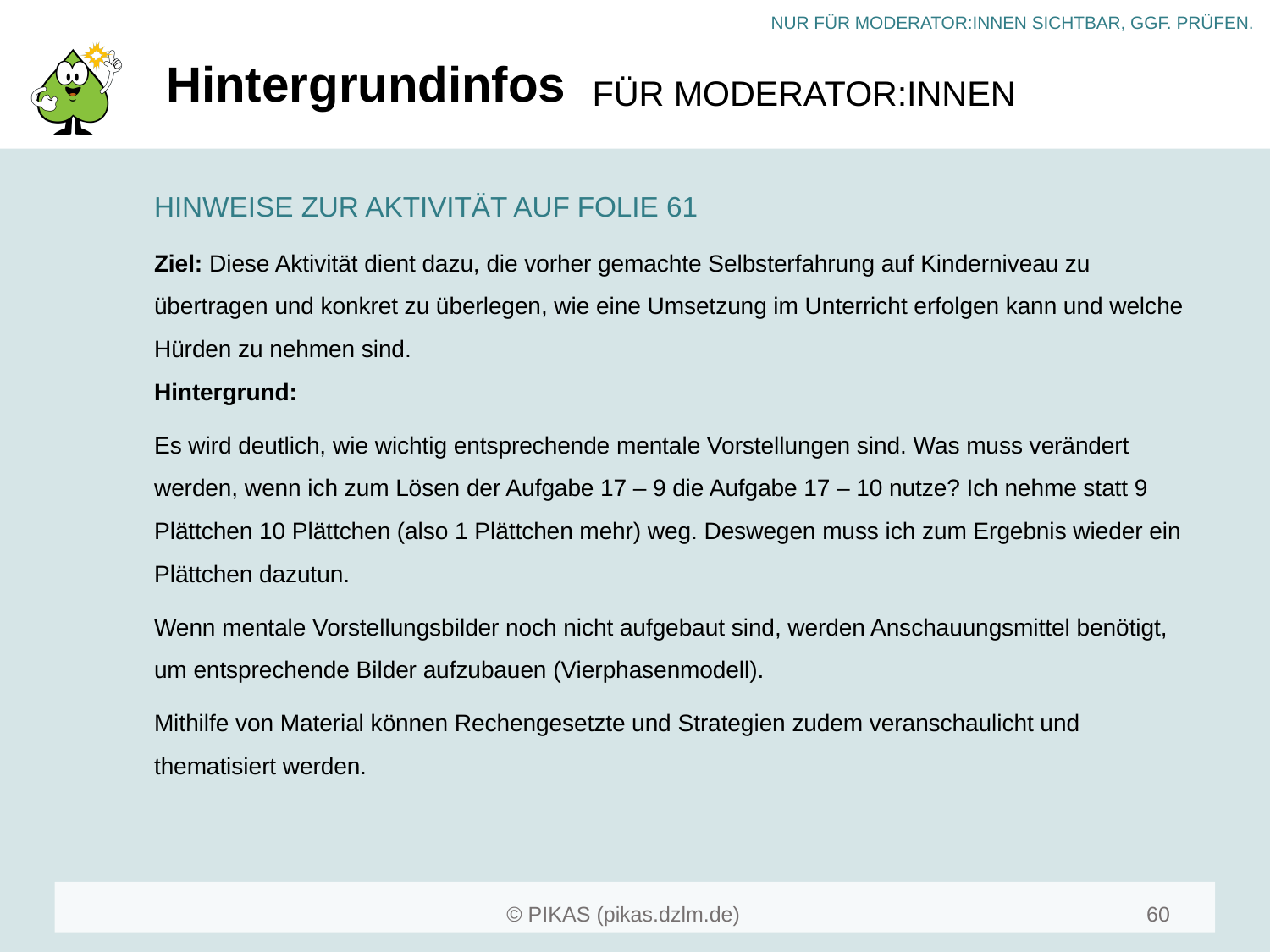

# Hintergrundinfos
HINWEISE ZUR AKTIVITÄT AUF FOLIE 61
Ziel: Diese Aktivität dient dazu, die vorher gemachte Selbsterfahrung auf Kinderniveau zu übertragen und konkret zu überlegen, wie eine Umsetzung im Unterricht erfolgen kann und welche Hürden zu nehmen sind.
Hintergrund:
Es wird deutlich, wie wichtig entsprechende mentale Vorstellungen sind. Was muss verändert werden, wenn ich zum Lösen der Aufgabe 17 – 9 die Aufgabe 17 – 10 nutze? Ich nehme statt 9 Plättchen 10 Plättchen (also 1 Plättchen mehr) weg. Deswegen muss ich zum Ergebnis wieder ein Plättchen dazutun.
Wenn mentale Vorstellungsbilder noch nicht aufgebaut sind, werden Anschauungsmittel benötigt, um entsprechende Bilder aufzubauen (Vierphasenmodell).
Mithilfe von Material können Rechengesetzte und Strategien zudem veranschaulicht und thematisiert werden.

60